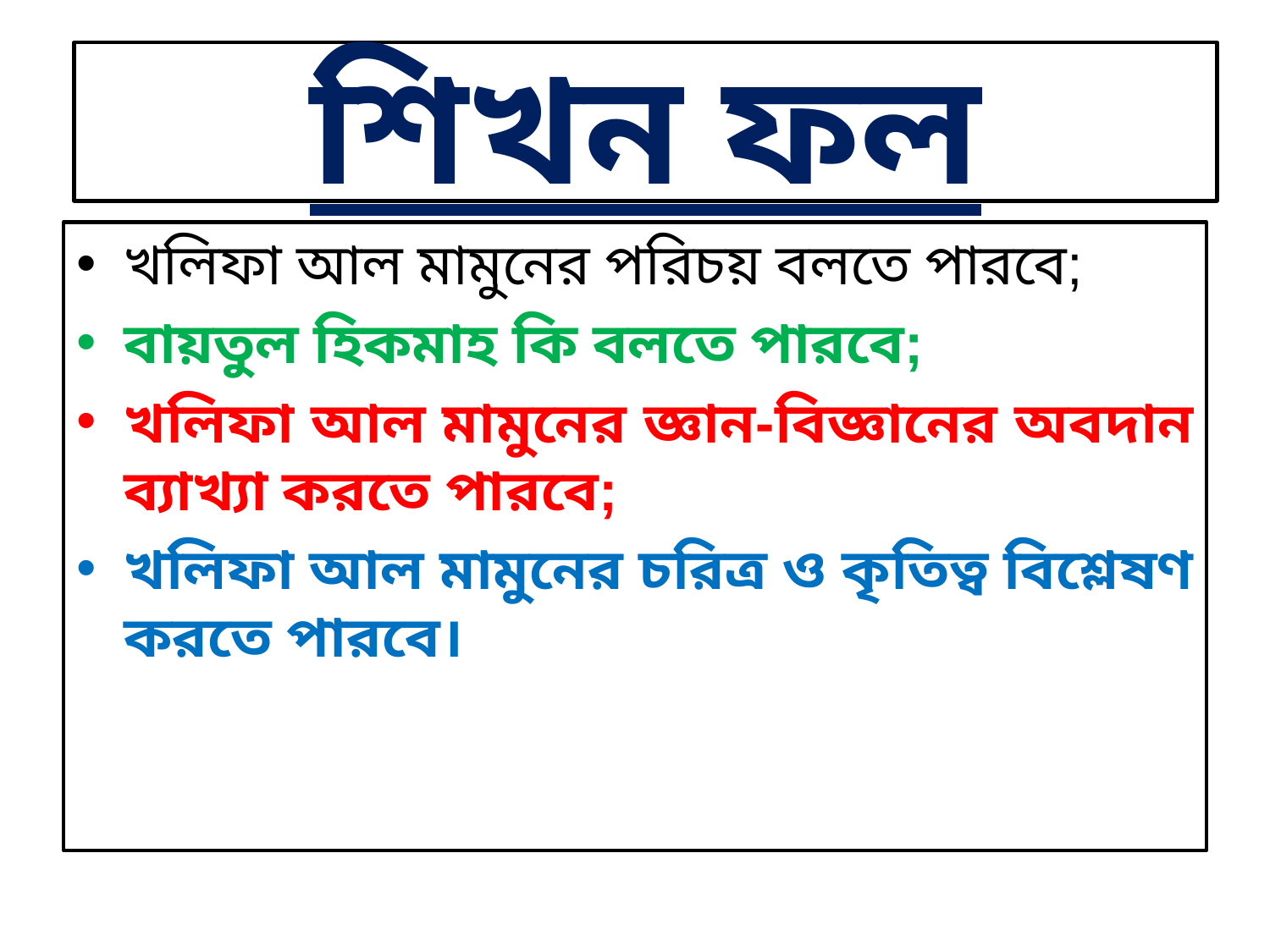

# শিখন ফল
খলিফা আল মামুনের পরিচয় বলতে পারবে;
বায়তুল হিকমাহ কি বলতে পারবে;
খলিফা আল মামুনের জ্ঞান-বিজ্ঞানের অবদান ব্যাখ্যা করতে পারবে;
খলিফা আল মামুনের চরিত্র ও কৃতিত্ব বিশ্লেষণ করতে পারবে।